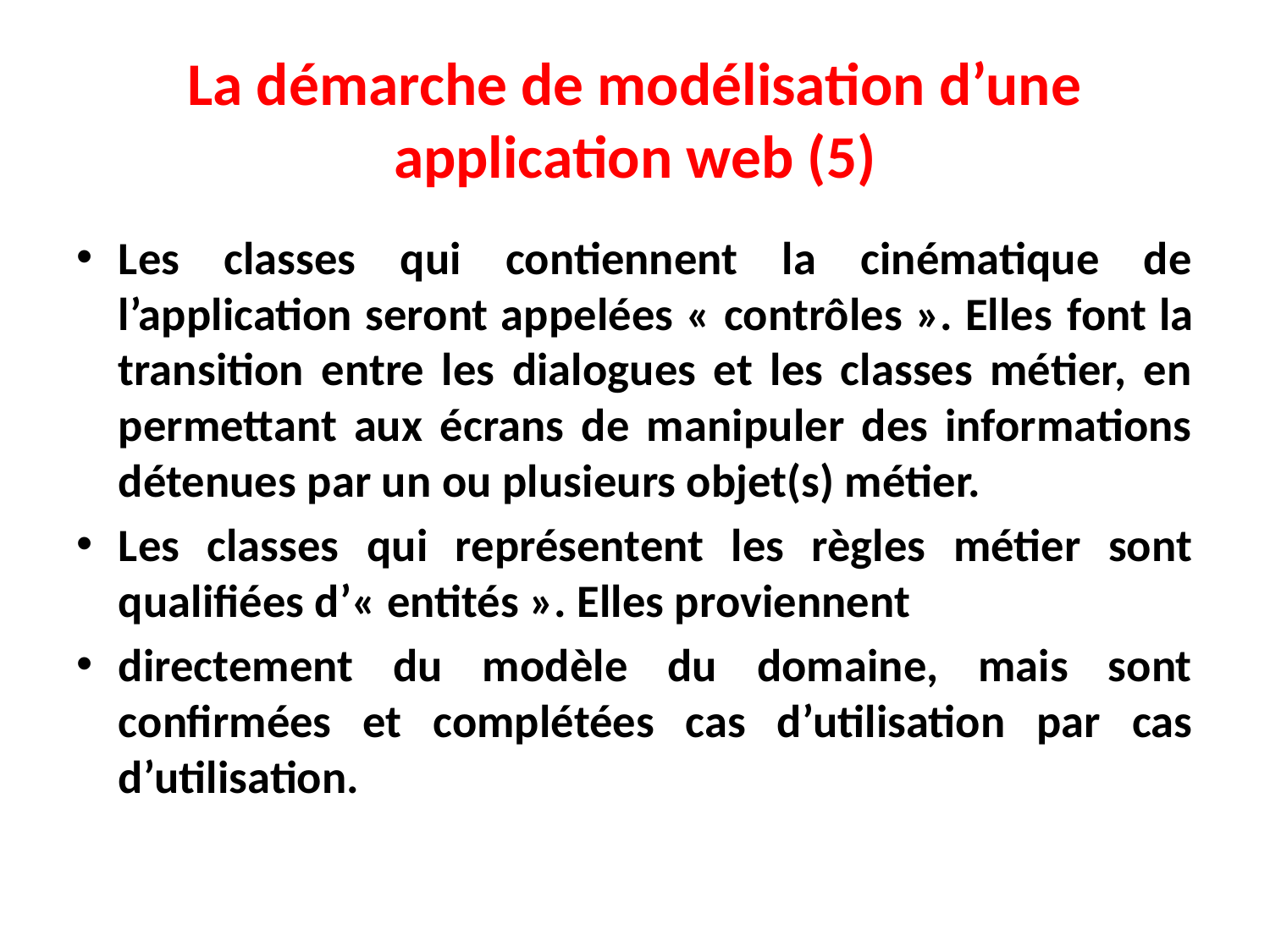

# La démarche de modélisation d’une application web (5)
Les classes qui contiennent la cinématique de l’application seront appelées « contrôles ». Elles font la transition entre les dialogues et les classes métier, en permettant aux écrans de manipuler des informations détenues par un ou plusieurs objet(s) métier.
Les classes qui représentent les règles métier sont qualifiées d’« entités ». Elles proviennent
directement du modèle du domaine, mais sont confirmées et complétées cas d’utilisation par cas d’utilisation.